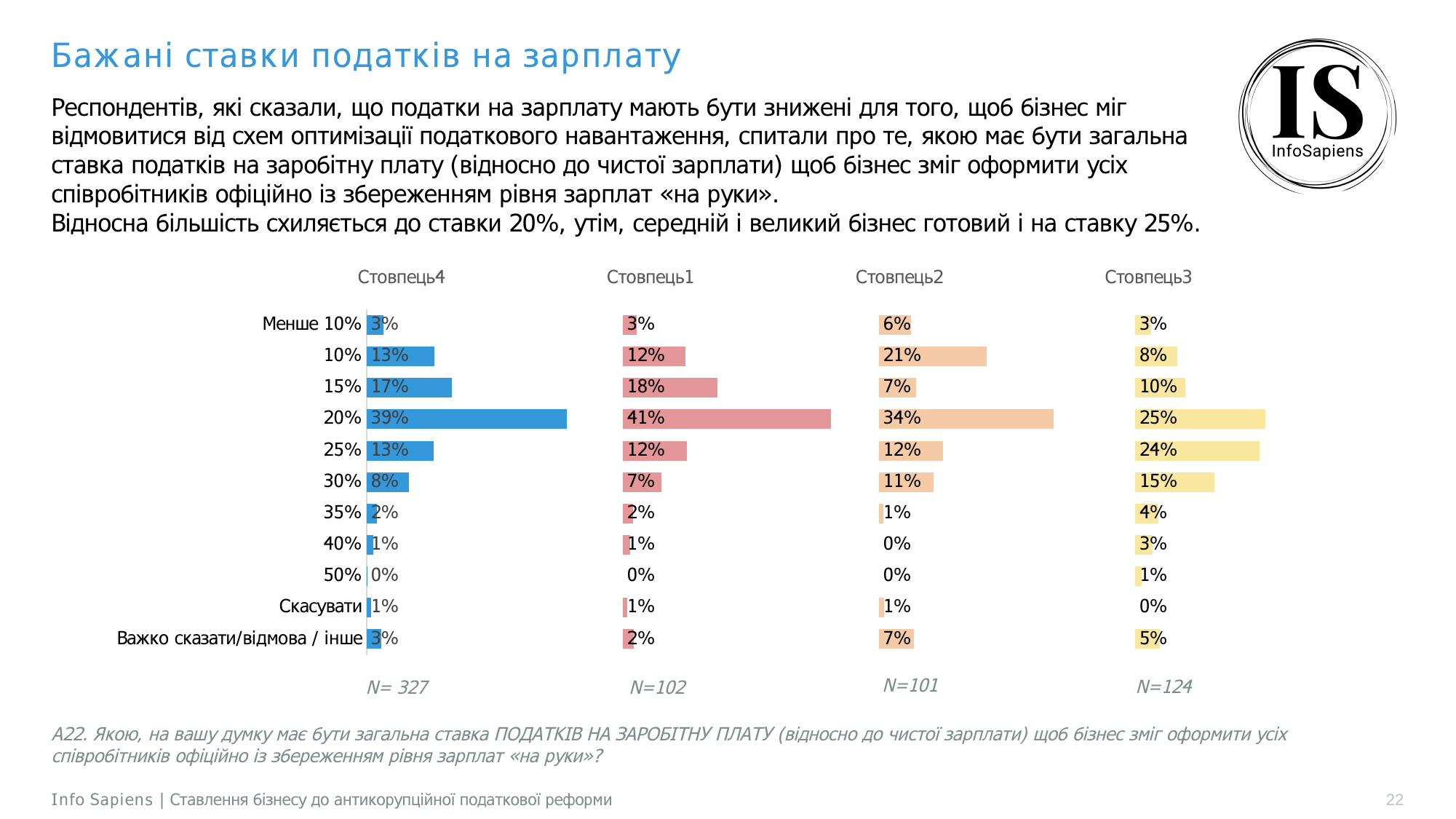

# Бажані ставки податків на зарплату
Респондентів, які сказали, що податки на зарплату мають бути знижені для того, щоб бізнес міг відмовитися від схем оптимізації податкового навантаження, спитали про те, якою має бути загальна ставка податків на заробітну плату (відносно до чистої зарплати) щоб бізнес зміг оформити усіх співробітників офіційно із збереженням рівня зарплат «на руки».
Відносна більшість схиляється до ставки 20%, утім, середній і великий бізнес готовий і на ставку 25%.

### Chart

| Category | Загалом | Стовпець4 | Мікро | Стовпець1 | Малі | Стовпець2 | Середні+ | Стовпець3 |
|---|---|---|---|---|---|---|---|---|
| Менше 10% | 0.0318 | 0.4682 | 0.0272 | 0.4728 | 0.0618 | 0.4382 | 0.031 | 0.469 |
| 10% | 0.1314 | 0.36860000000000004 | 0.1218 | 0.3782 | 0.2099 | 0.2901 | 0.0821 | 0.4179 |
| 15% | 0.1654 | 0.3346 | 0.1836 | 0.3164 | 0.0721 | 0.4279 | 0.0977 | 0.4023 |
| 20% | 0.3903 | 0.10970000000000002 | 0.4055 | 0.0945 | 0.3407 | 0.1593 | 0.2542 | 0.2458 |
| 25% | 0.13 | 0.37 | 0.1247 | 0.3753 | 0.1249 | 0.3751 | 0.2423 | 0.2577 |
| 30% | 0.0823 | 0.4177 | 0.0746 | 0.4254 | 0.1061 | 0.3939 | 0.1547 | 0.3453 |
| 35% | 0.0193 | 0.4807 | 0.0197 | 0.4803 | 0.0076 | 0.4924 | 0.0446 | 0.4554 |
| 40% | 0.0127 | 0.4873 | 0.0135 | 0.4865 | 0.0 | 0.5 | 0.033 | 0.467 |
| 50% | 0.0005 | 0.4995 | 0.0 | 0.5 | 0.0 | 0.5 | 0.0121 | 0.4879 |
| Скасувати | 0.0079 | 0.4921 | 0.0082 | 0.4918 | 0.0092 | 0.4908 | 0.0 | 0.5 |
| Важко сказати/відмова / інше | 0.0284 | 0.4716 | 0.0211 | 0.4789 | 0.0677 | 0.4323 | 0.0484 | 0.4516 |
N=101
N=124
N= 327
N=102
А22. Якою, на вашу думку має бути загальна ставка ПОДАТКІВ НА ЗАРОБІТНУ ПЛАТУ (відносно до чистої зарплати) щоб бізнес зміг оформити усіх співробітників офіційно із збереженням рівня зарплат «на руки»?